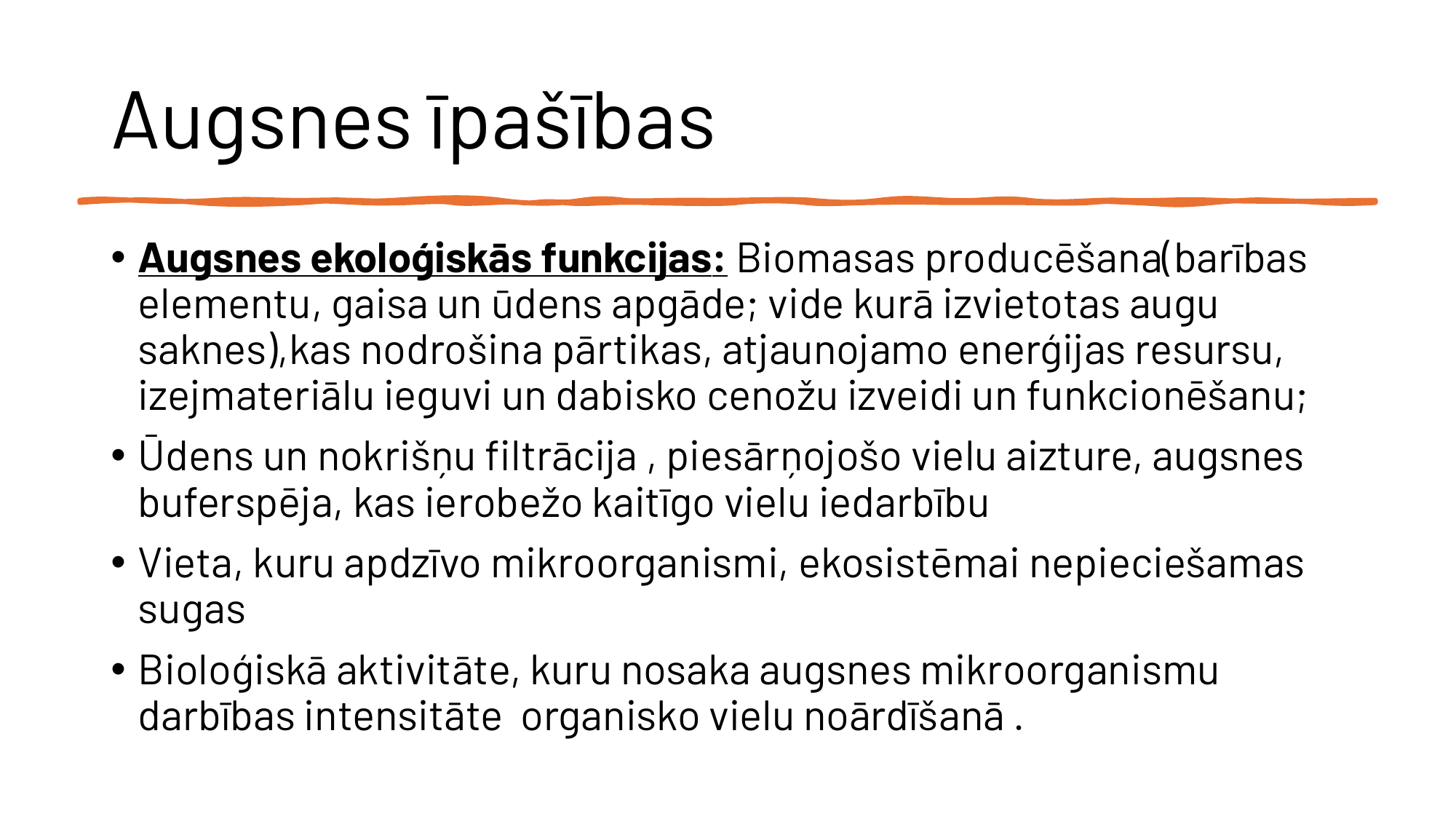

# Augsnes īpašības

Augsnes ekoloģiskās funkcijas: Biomasas producēšana(barības elementu, gaisa un ūdens apgāde; vide kurā izvietotas augu saknes),kas nodrošina pārtikas, atjaunojamo enerģijas resursu, izejmateriālu ieguvi un dabisko cenožu izveidi un funkcionēšanu;
Ūdens un nokrišņu filtrācija , piesārņojošo vielu aizture, augsnes buferspēja, kas ierobežo kaitīgo vielu iedarbību
Vieta, kuru apdzīvo mikroorganismi, ekosistēmai nepieciešamas sugas
Bioloģiskā aktivitāte, kuru nosaka augsnes mikroorganismu darbības intensitāte  organisko vielu noārdīšanā .